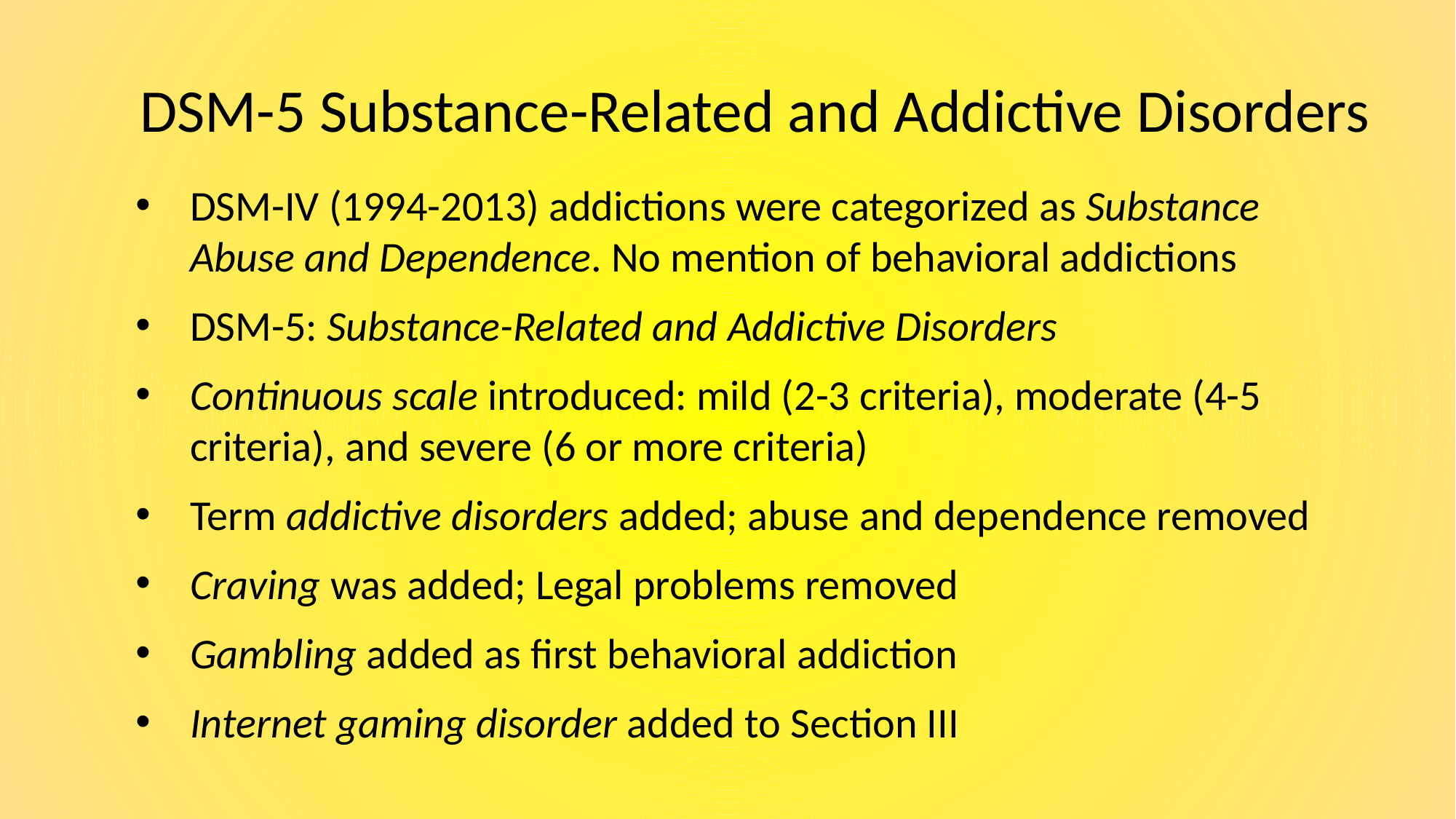

DSM-5 Substance-Related and Addictive Disorders
DSM-IV (1994-2013) addictions were categorized as Substance Abuse and Dependence. No mention of behavioral addictions
DSM-5: Substance-Related and Addictive Disorders
Continuous scale introduced: mild (2-3 criteria), moderate (4-5 criteria), and severe (6 or more criteria)
Term addictive disorders added; abuse and dependence removed
Craving was added; Legal problems removed
Gambling added as first behavioral addiction
Internet gaming disorder added to Section III